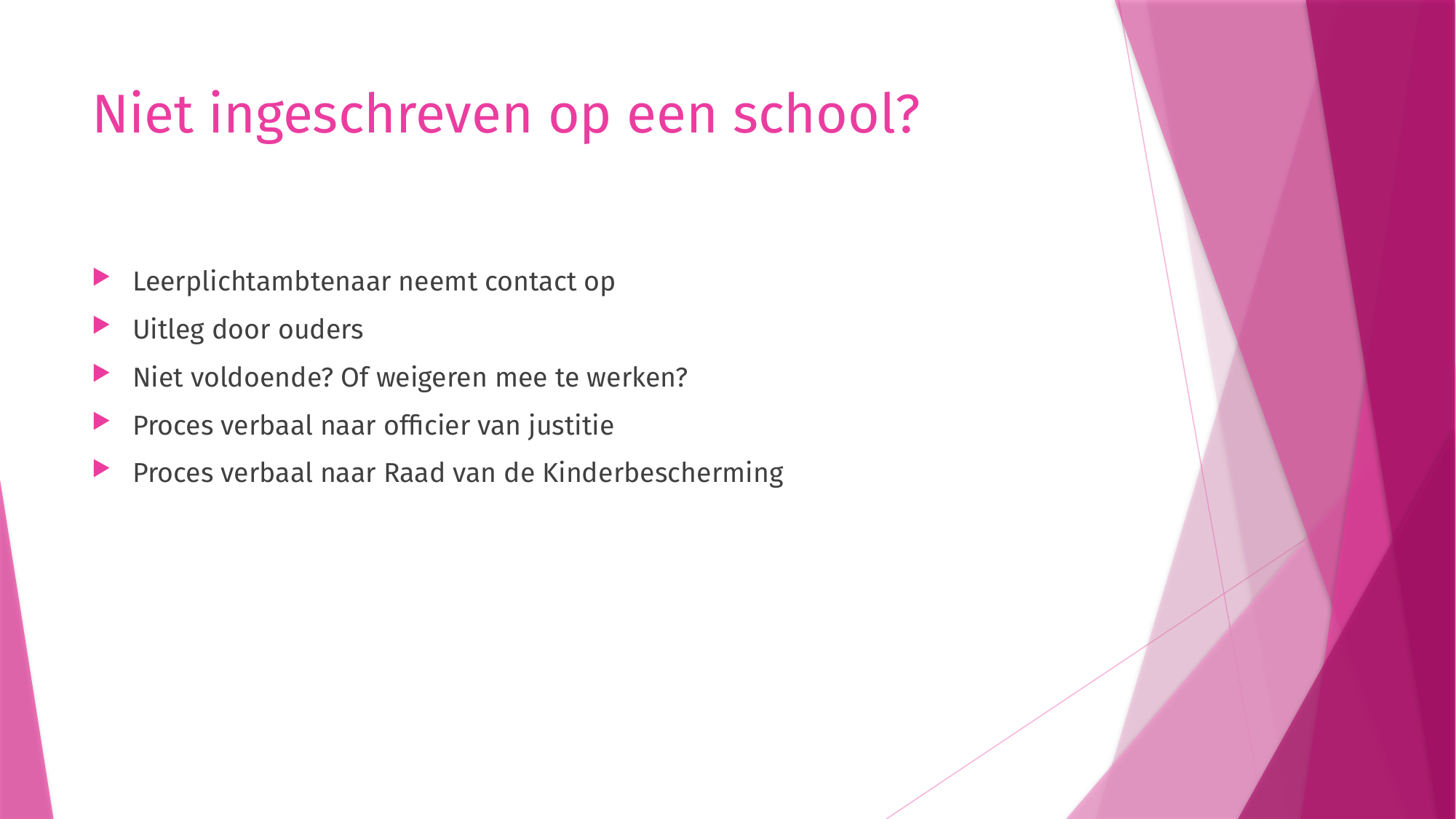

# Niet ingeschreven op een school?
Leerplichtambtenaar neemt contact op
Uitleg door ouders
Niet voldoende? Of weigeren mee te werken?
Proces verbaal naar officier van justitie
Proces verbaal naar Raad van de Kinderbescherming